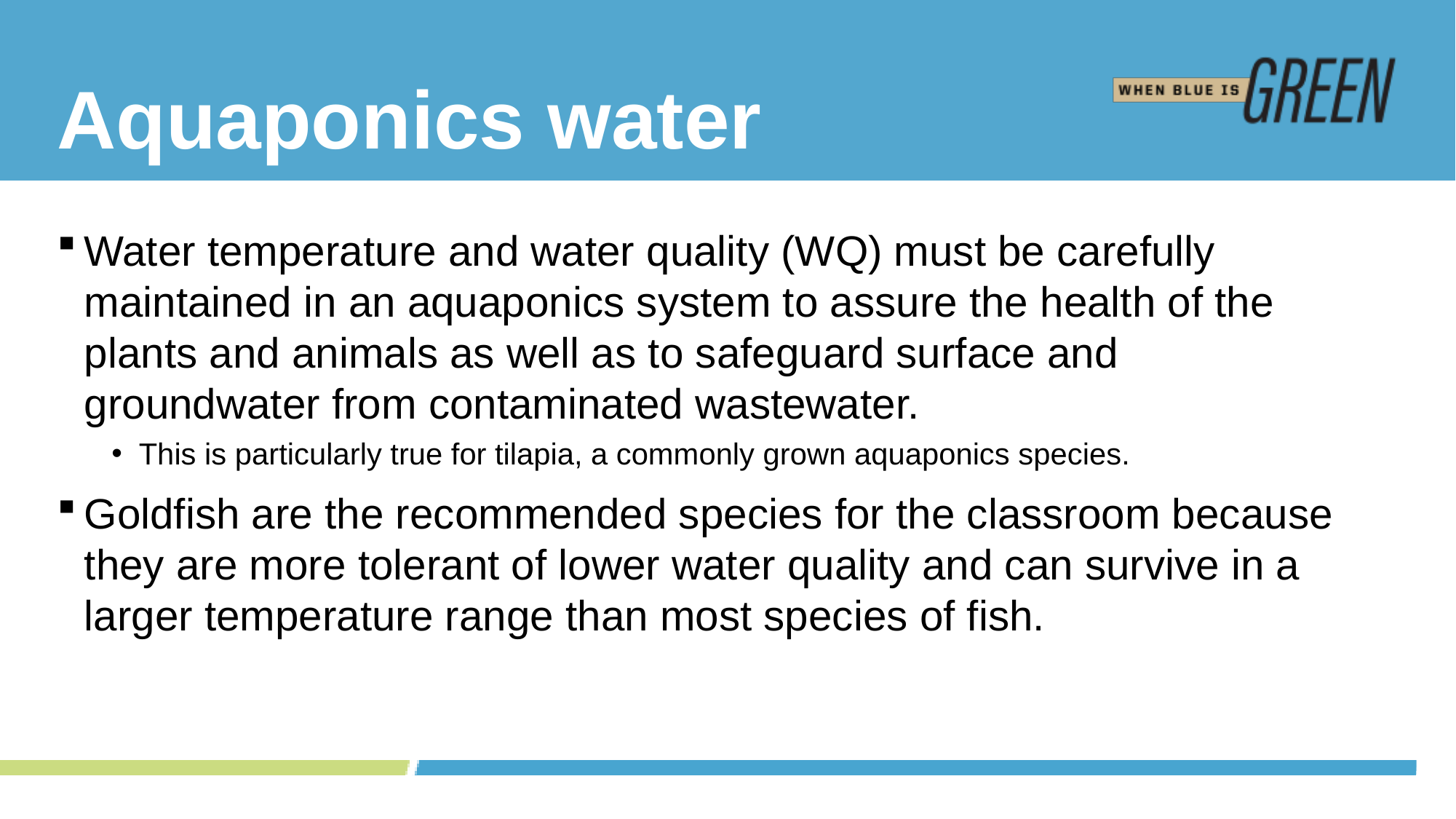

# Aquaponics water
Water temperature and water quality (WQ) must be carefully maintained in an aquaponics system to assure the health of the plants and animals as well as to safeguard surface and groundwater from contaminated wastewater.
This is particularly true for tilapia, a commonly grown aquaponics species.
Goldfish are the recommended species for the classroom because they are more tolerant of lower water quality and can survive in a larger temperature range than most species of fish.